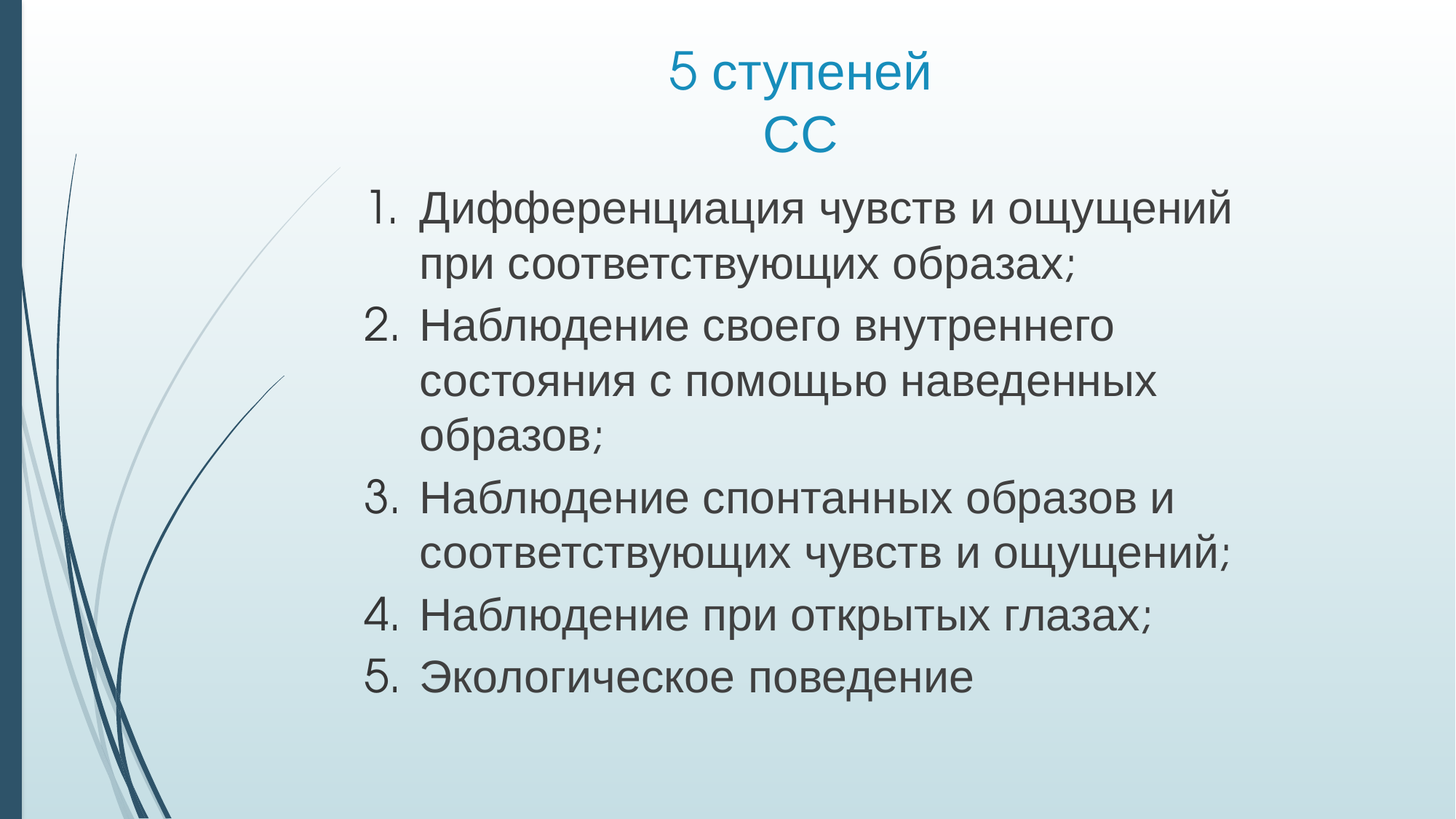

# 5 ступеней СС
Дифференциация чувств и ощущений при соответствующих образах;
Наблюдение своего внутреннего состояния с помощью наведенных образов;
Наблюдение спонтанных образов и соответствующих чувств и ощущений;
Наблюдение при открытых глазах;
Экологическое поведение